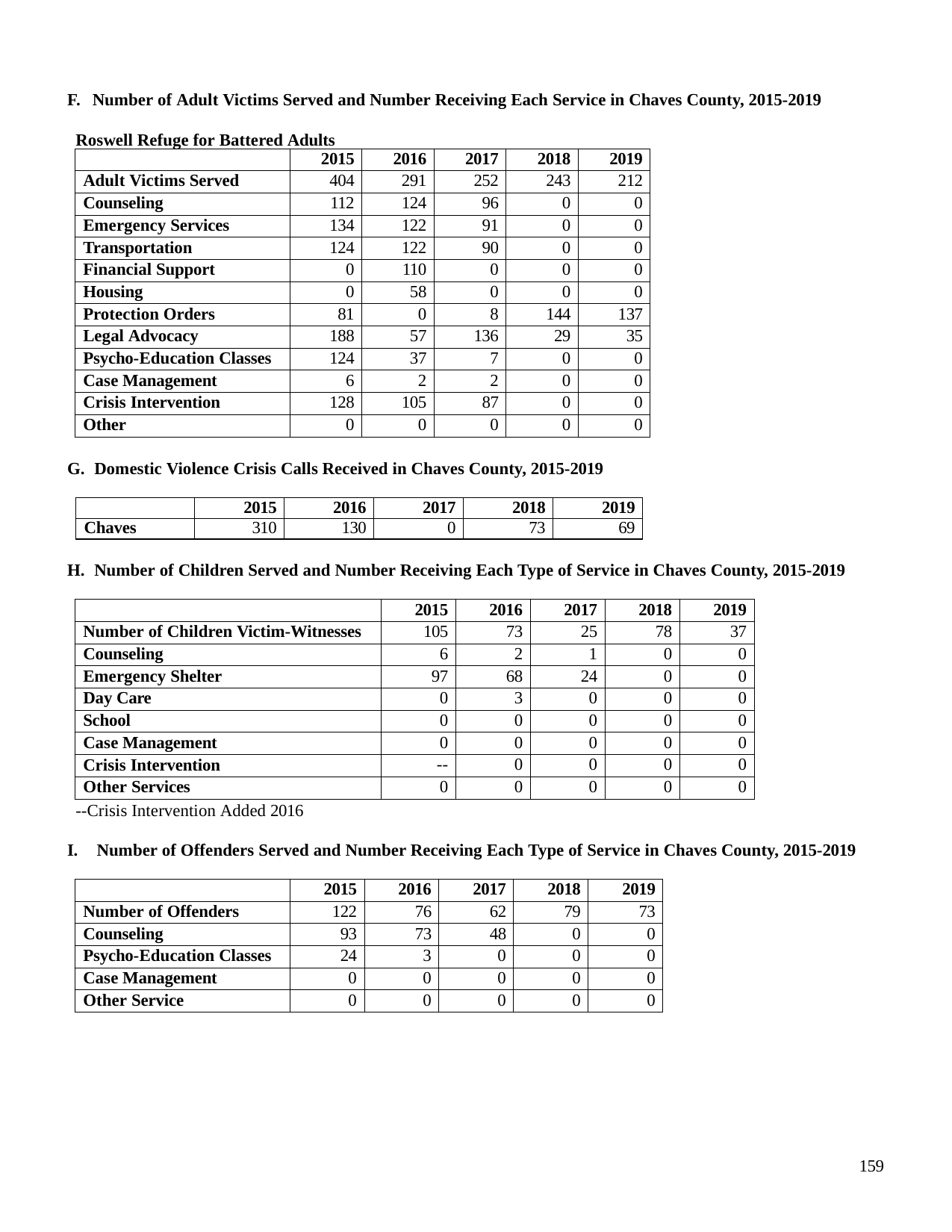

F.  Number of Adult Victims Served and Number Receiving Each Service in Chaves County, 2015-2019

Roswell Refuge for Battered Adults
|  | 2015 | 2016 | 2017 | 2018 | 2019 |
| --- | --- | --- | --- | --- | --- |
| Adult Victims Served | 404 | 291 | 252 | 243 | 212 |
| Counseling | 112 | 124 | 96 | 0 | 0 |
| Emergency Services | 134 | 122 | 91 | 0 | 0 |
| Transportation | 124 | 122 | 90 | 0 | 0 |
| Financial Support | 0 | 110 | 0 | 0 | 0 |
| Housing | 0 | 58 | 0 | 0 | 0 |
| Protection Orders | 81 | 0 | 8 | 144 | 137 |
| Legal Advocacy | 188 | 57 | 136 | 29 | 35 |
| Psycho-Education Classes | 124 | 37 | 7 | 0 | 0 |
| Case Management | 6 | 2 | 2 | 0 | 0 |
| Crisis Intervention | 128 | 105 | 87 | 0 | 0 |
| Other | 0 | 0 | 0 | 0 | 0 |
G. Domestic Violence Crisis Calls Received in Chaves County, 2015-2019
|  | 2015 | 2016 | 2017 | 2018 | 2019 |
| --- | --- | --- | --- | --- | --- |
| Chaves | 310 | 130 | 0 | 73 | 69 |
H. Number of Children Served and Number Receiving Each Type of Service in Chaves County, 2015-2019
|  | 2015 | 2016 | 2017 | 2018 | 2019 |
| --- | --- | --- | --- | --- | --- |
| Number of Children Victim-Witnesses | 105 | 73 | 25 | 78 | 37 |
| Counseling | 6 | 2 | 1 | 0 | 0 |
| Emergency Shelter | 97 | 68 | 24 | 0 | 0 |
| Day Care | 0 | 3 | 0 | 0 | 0 |
| School | 0 | 0 | 0 | 0 | 0 |
| Case Management | 0 | 0 | 0 | 0 | 0 |
| Crisis Intervention | -- | 0 | 0 | 0 | 0 |
| Other Services | 0 | 0 | 0 | 0 | 0 |
--Crisis Intervention Added 2016

I.	Number of Offenders Served and Number Receiving Each Type of Service in Chaves County, 2015-2019
|  | 2015 | 2016 | 2017 | 2018 | 2019 |
| --- | --- | --- | --- | --- | --- |
| Number of Offenders | 122 | 76 | 62 | 79 | 73 |
| Counseling | 93 | 73 | 48 | 0 | 0 |
| Psycho-Education Classes | 24 | 3 | 0 | 0 | 0 |
| Case Management | 0 | 0 | 0 | 0 | 0 |
| Other Service | 0 | 0 | 0 | 0 | 0 |
159